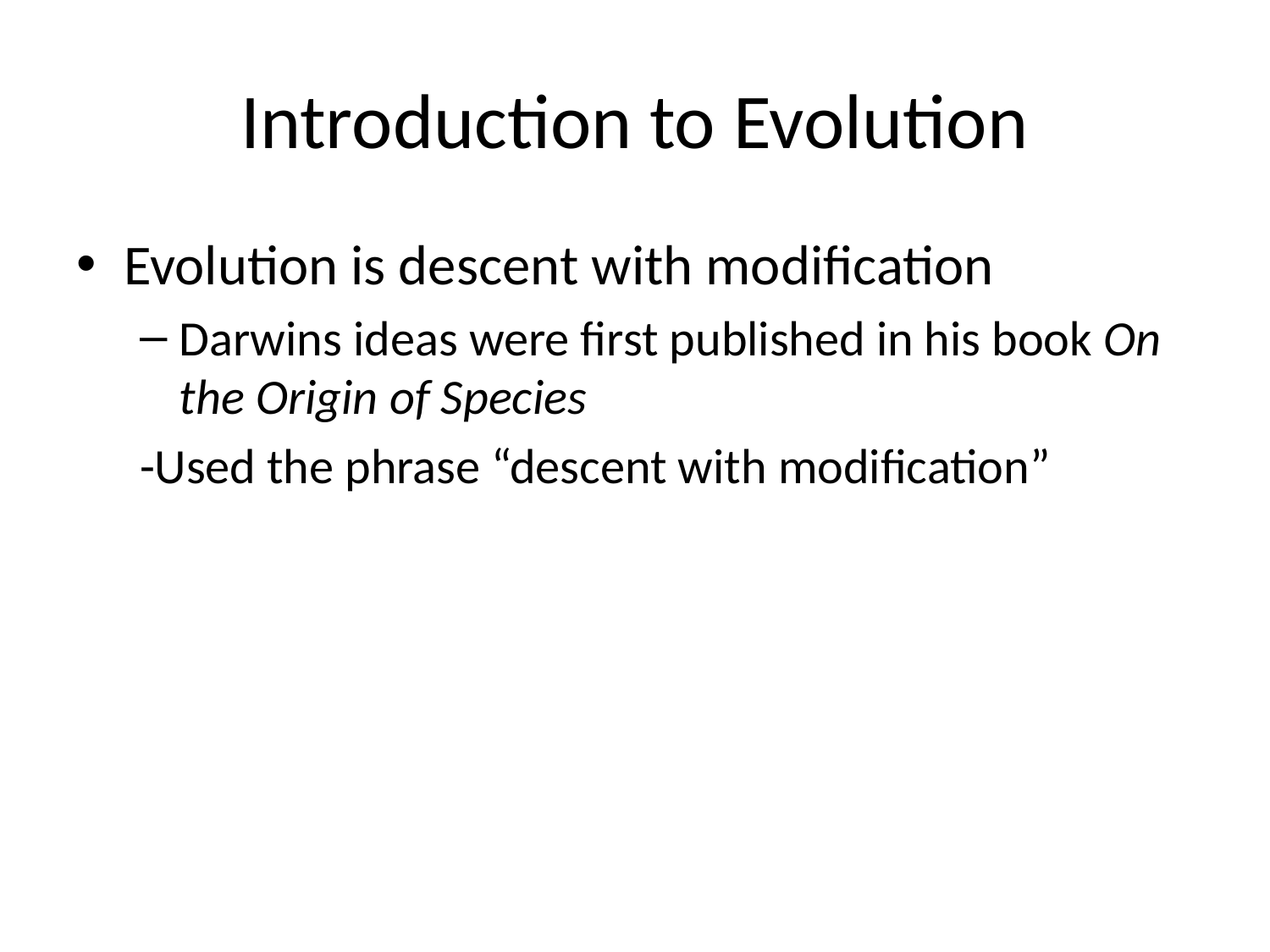

# Introduction to Evolution
Evolution is descent with modification
Darwins ideas were first published in his book On the Origin of Species
-Used the phrase “descent with modification”